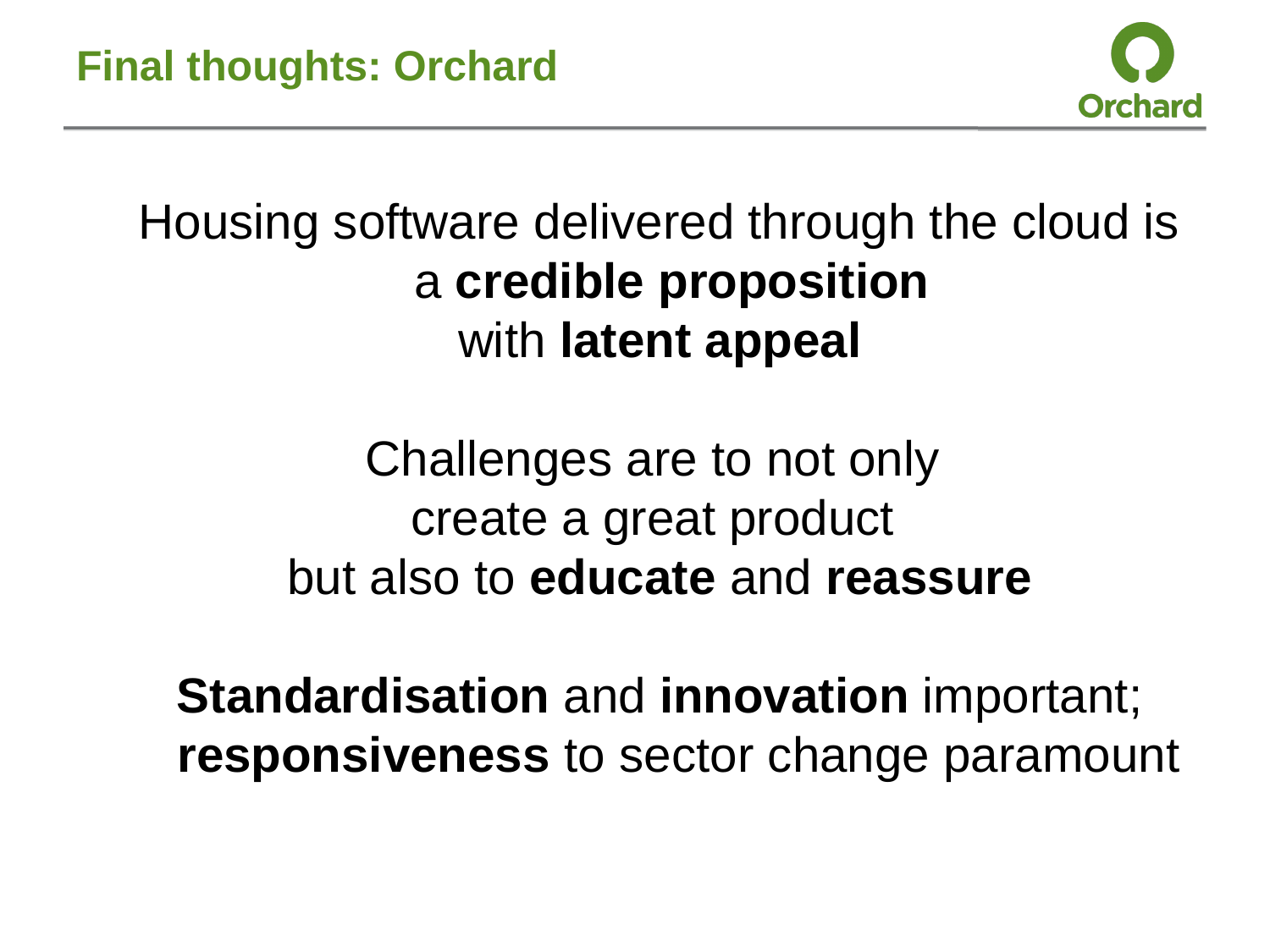

# Final thoughts: Orchard
Housing software delivered through the cloud is a credible proposition
with latent appeal

Challenges are to not only
create a great product
but also to educate and reassure

Standardisation and innovation important; responsiveness to sector change paramount